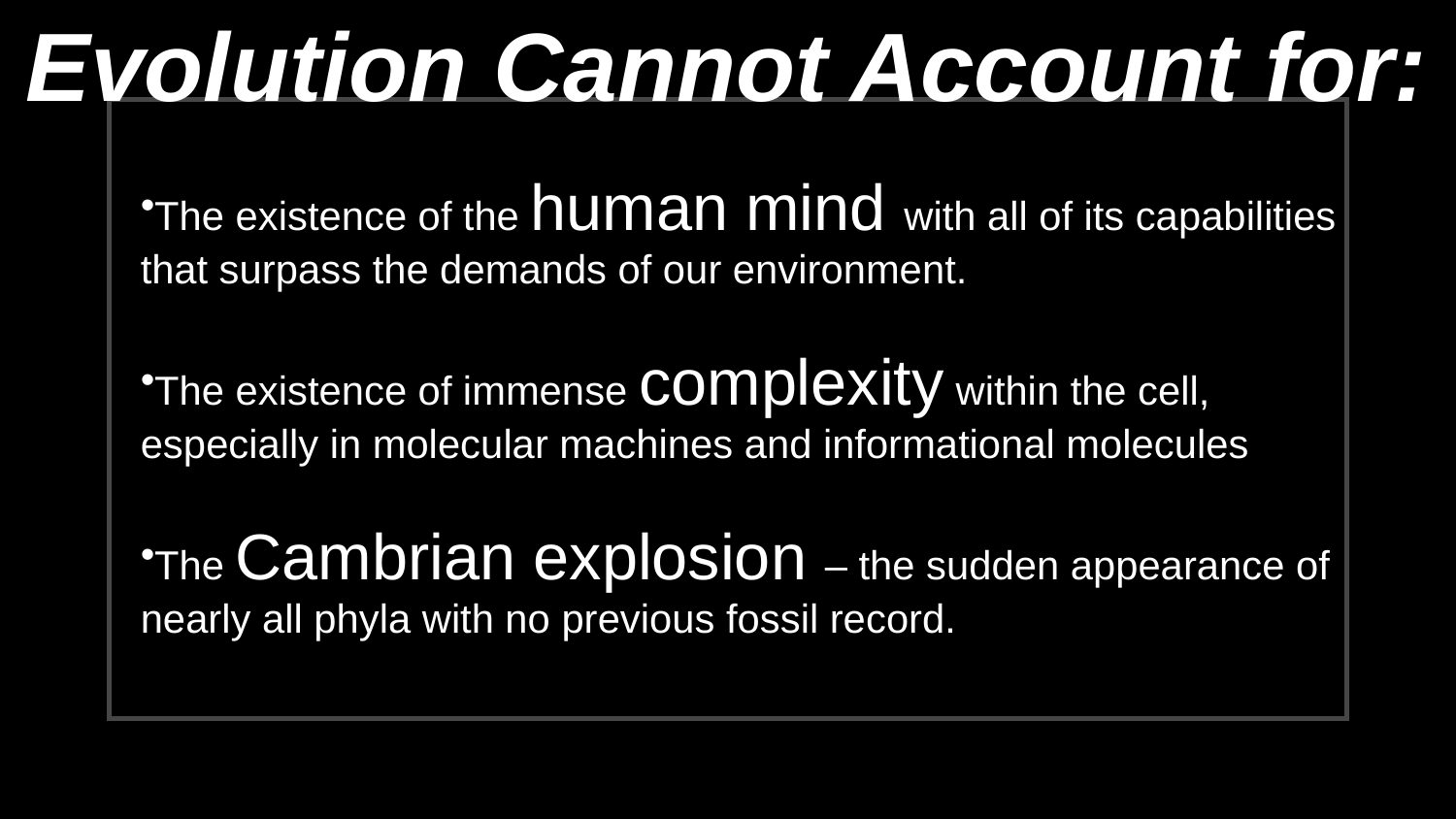

# Evolution Cannot Account for:

The existence of the human mind with all of its capabilities that surpass the demands of our environment.

The existence of immense complexity within the cell, especially in molecular machines and informational molecules

The Cambrian explosion – the sudden appearance of nearly all phyla with no previous fossil record.